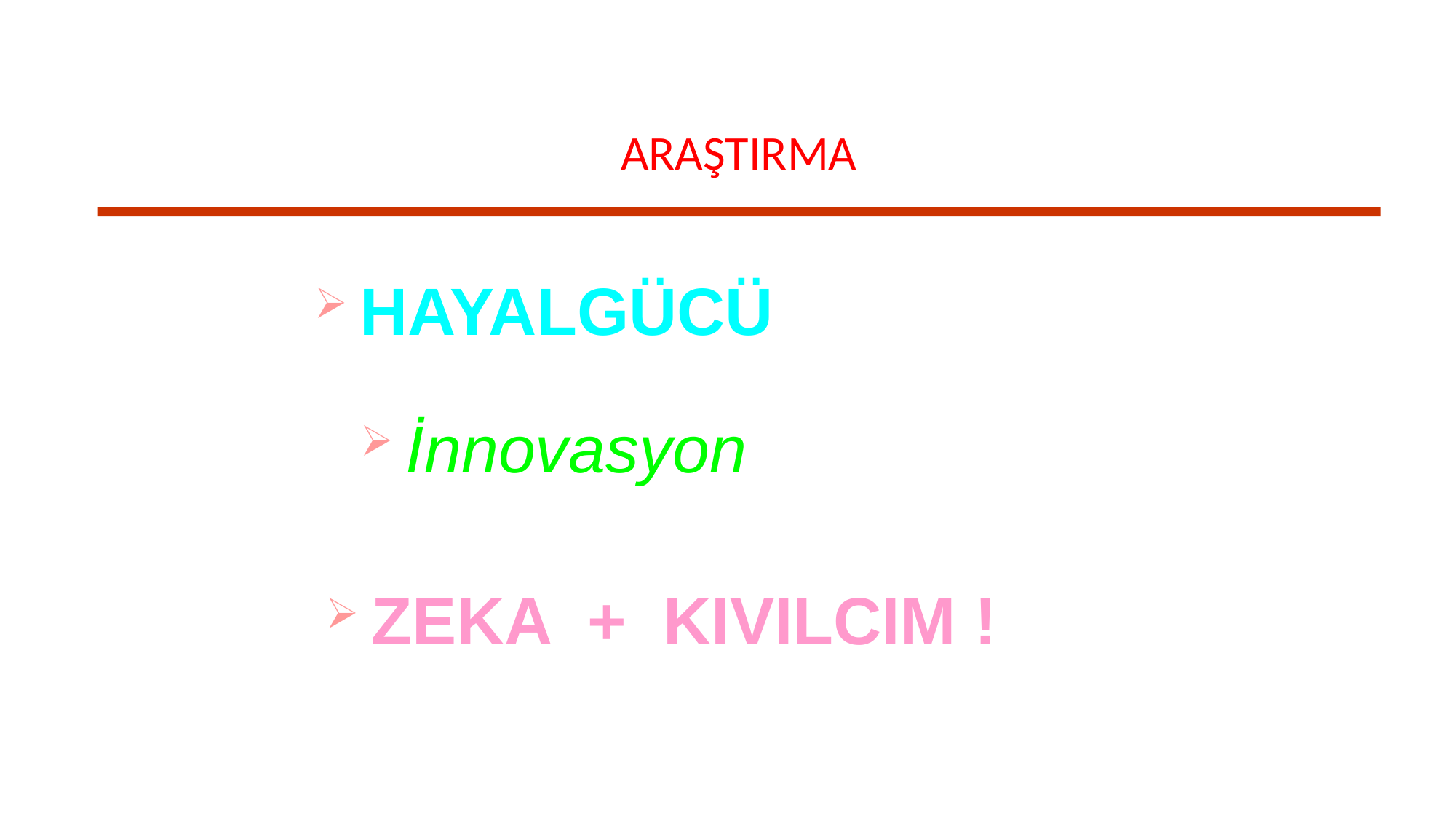

# ARAŞTIRMA

 HAYALGÜCÜ
 İnnovasyon
 ZEKA  +  KIVILCIM !